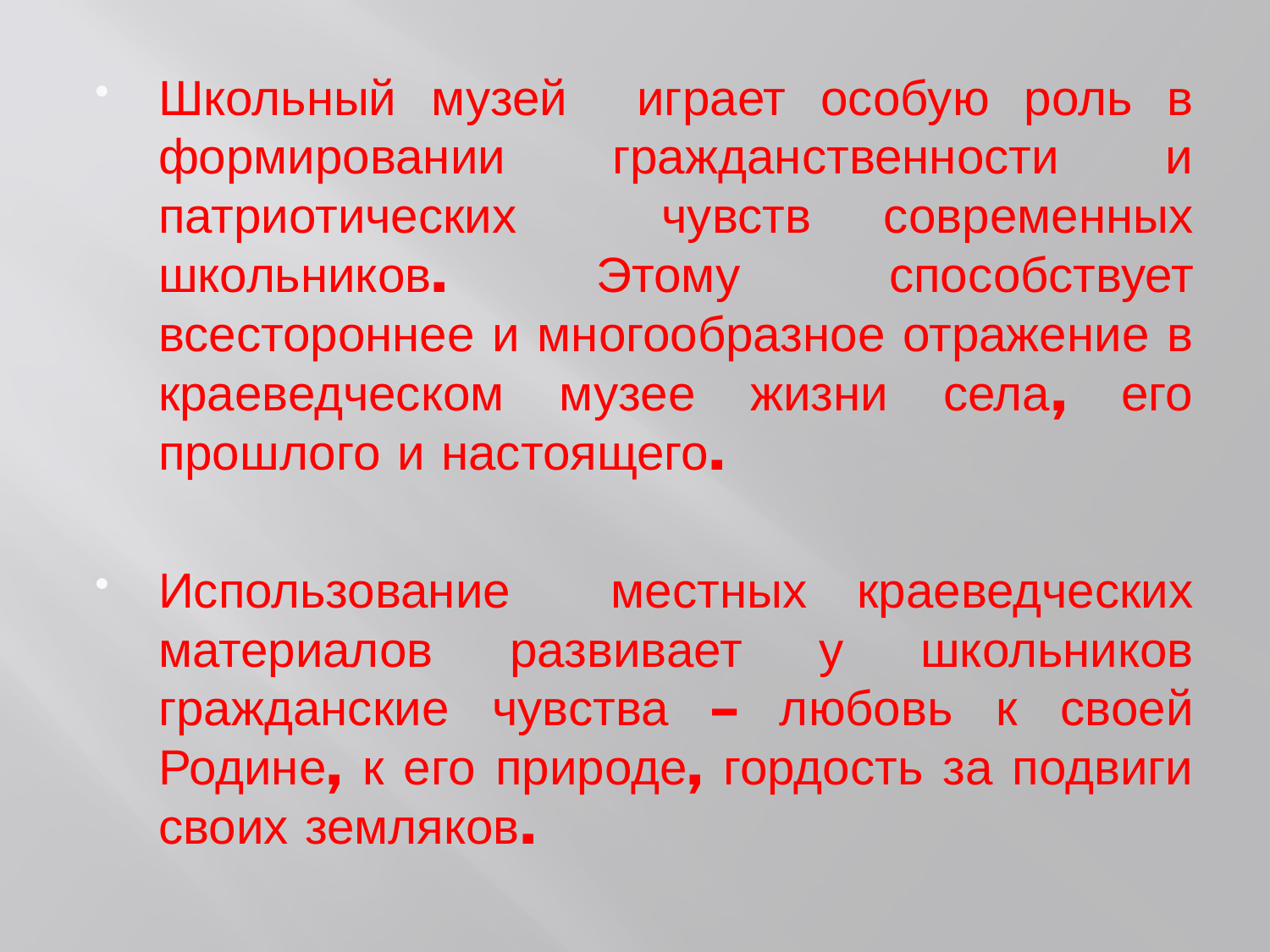

#
Школьный музей  играет особую роль в формировании гражданственности и патриотических  чувств современных школьников. Этому способствует всестороннее и многообразное отражение в краеведческом музее жизни села, его прошлого и настоящего.

Использование  местных краеведческих материалов развивает у школьников гражданские чувства – любовь к своей Родине, к его природе, гордость за подвиги своих земляков.